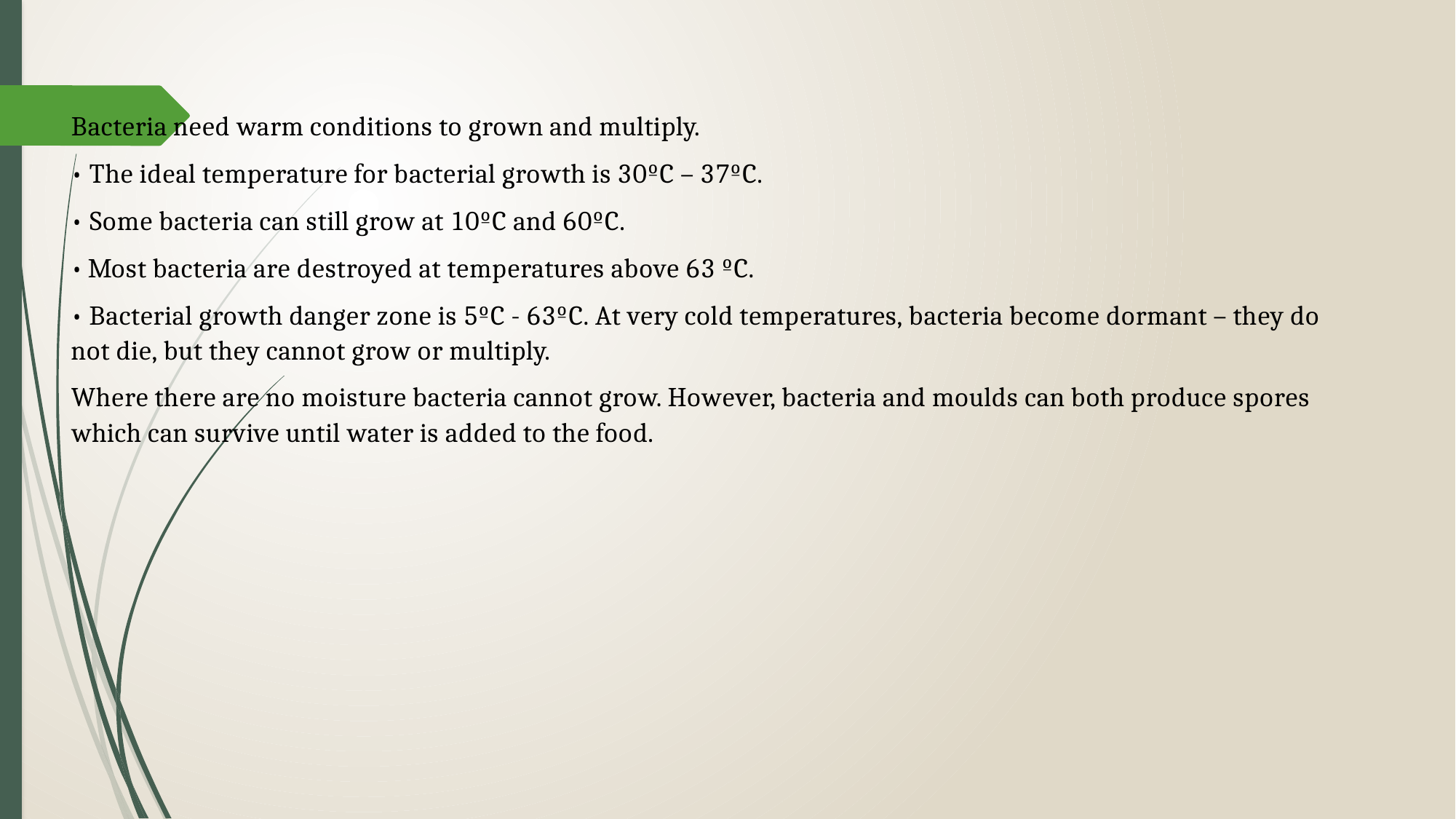

Bacteria need warm conditions to grown and multiply.
• The ideal temperature for bacterial growth is 30ºC – 37ºC.
• Some bacteria can still grow at 10ºC and 60ºC.
• Most bacteria are destroyed at temperatures above 63 ºC.
• Bacterial growth danger zone is 5ºC - 63ºC. At very cold temperatures, bacteria become dormant – they do not die, but they cannot grow or multiply.
Where there are no moisture bacteria cannot grow. However, bacteria and moulds can both produce spores which can survive until water is added to the food.